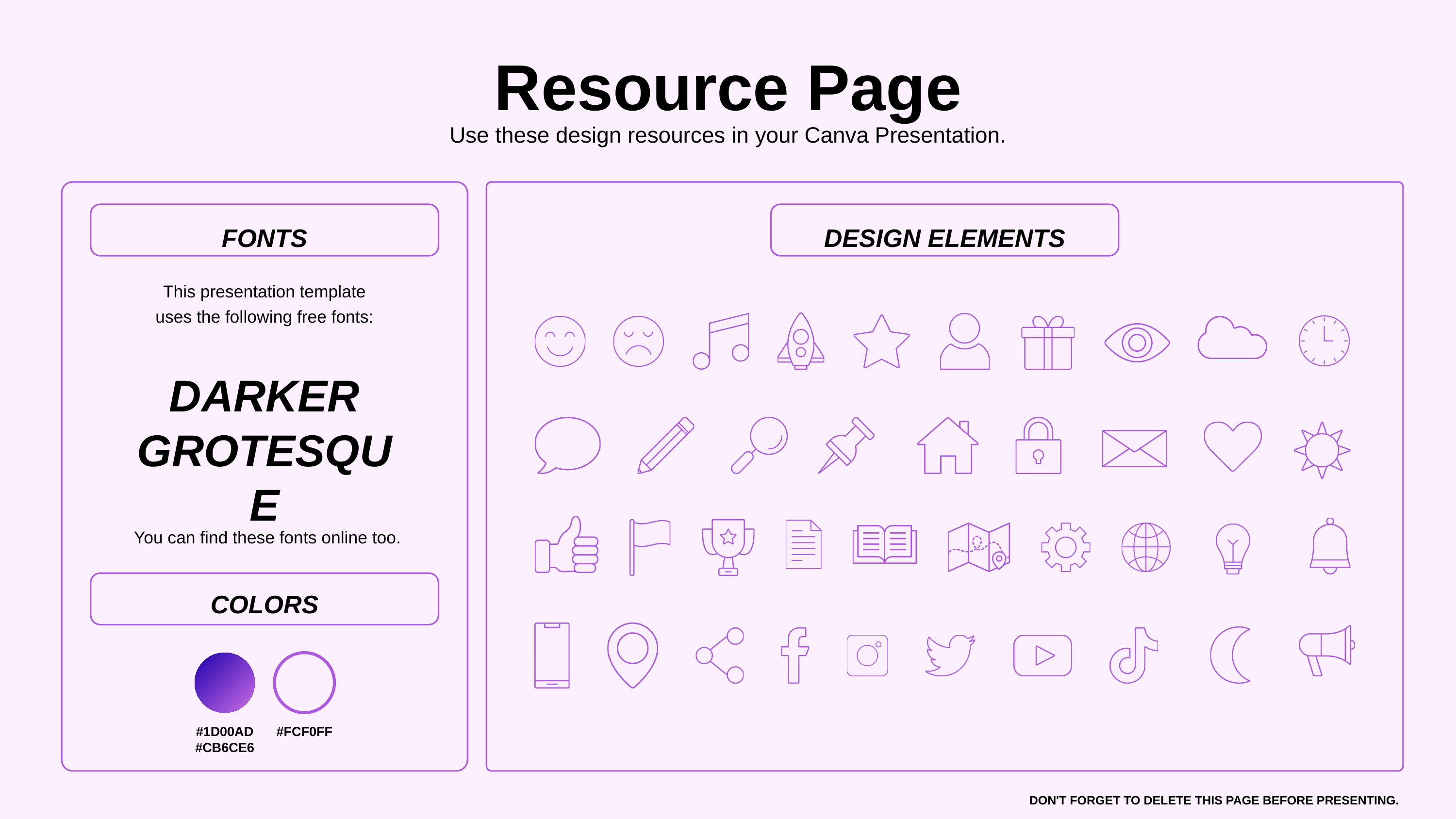

Resource Page
Use these design resources in your Canva Presentation.

FONTS
DESIGN ELEMENTS
This presentation template
uses the following free fonts:

DARKER GROTESQUE
You can find these fonts online too.

COLORS

#1D00AD
#CB6CE6
#FCF0FF
DON'T FORGET TO DELETE THIS PAGE BEFORE PRESENTING.